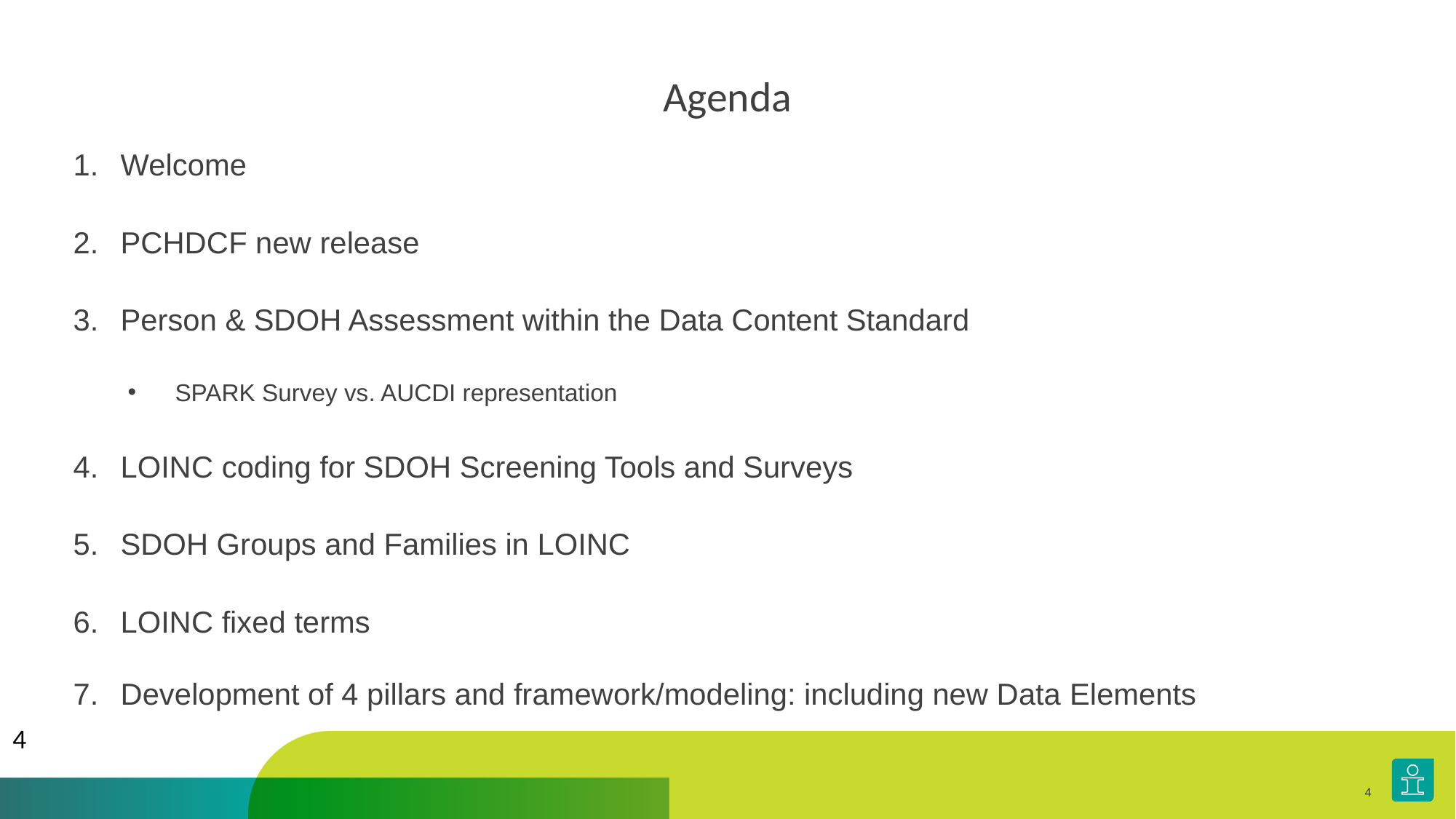

# Agenda
Welcome
PCHDCF new release
Person & SDOH Assessment within the Data Content Standard
SPARK Survey vs. AUCDI representation
LOINC coding for SDOH Screening Tools and Surveys
SDOH Groups and Families in LOINC
LOINC fixed terms
Development of 4 pillars and framework/modeling: including new Data Elements
4